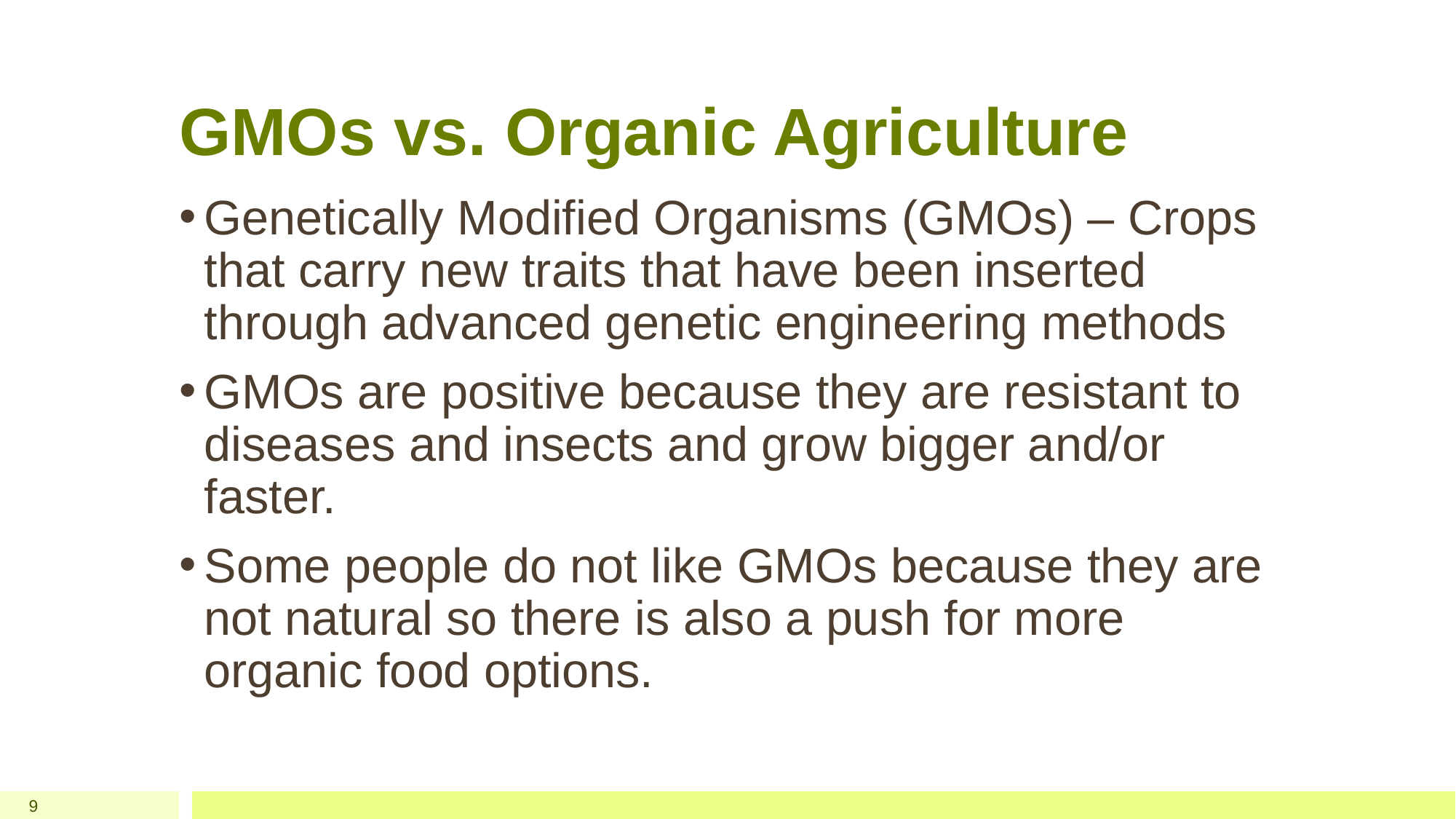

# GMOs vs. Organic Agriculture
Genetically Modified Organisms (GMOs) – Crops that carry new traits that have been inserted through advanced genetic engineering methods
GMOs are positive because they are resistant to diseases and insects and grow bigger and/or faster.
Some people do not like GMOs because they are not natural so there is also a push for more organic food options.
9